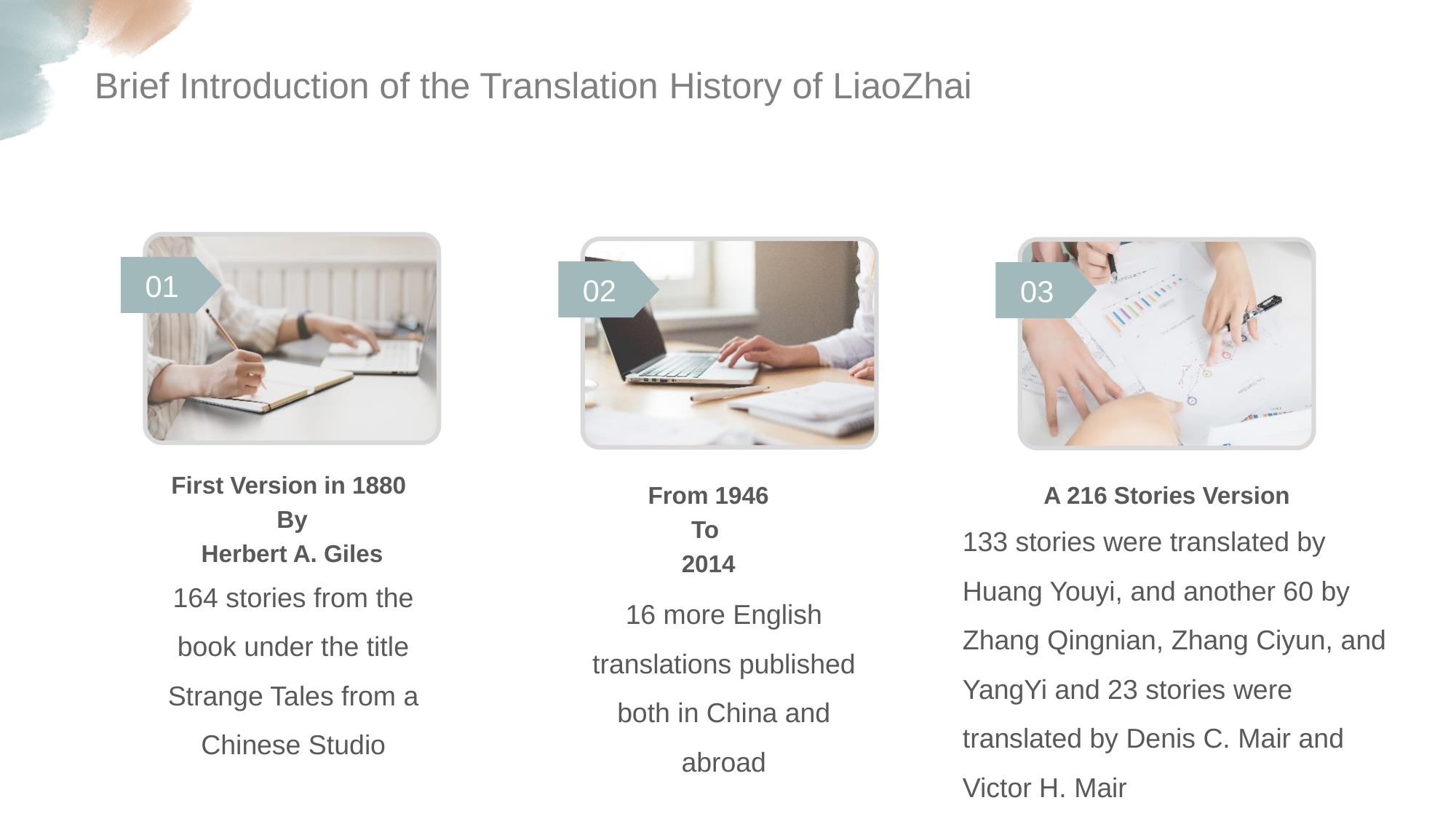

Brief Introduction of the Translation History of LiaoZhai

01
02
03
First Version in 1880
 By
 Herbert A. Giles
From 1946
To
2014
A 216 Stories Version
133 stories were translated by Huang Youyi, and another 60 by Zhang Qingnian, Zhang Ciyun, and YangYi and 23 stories were translated by Denis C. Mair and Victor H. Mair
164 stories from the book under the title Strange Tales from a Chinese Studio
16 more English translations published both in China and abroad